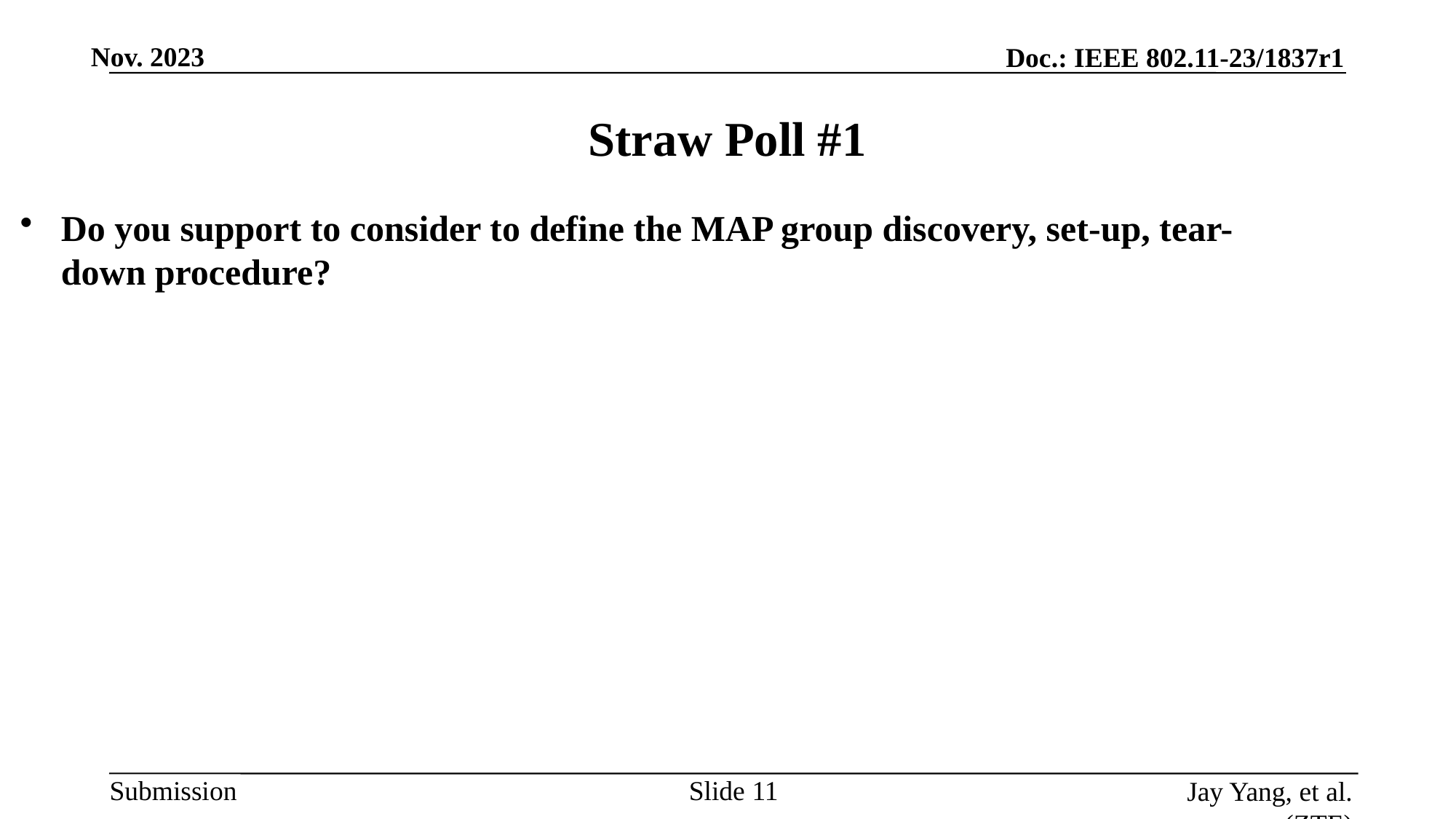

# Straw Poll #1
Do you support to consider to define the MAP group discovery, set-up, tear- down procedure?

Slide 11
Jay Yang, et al. (ZTE)